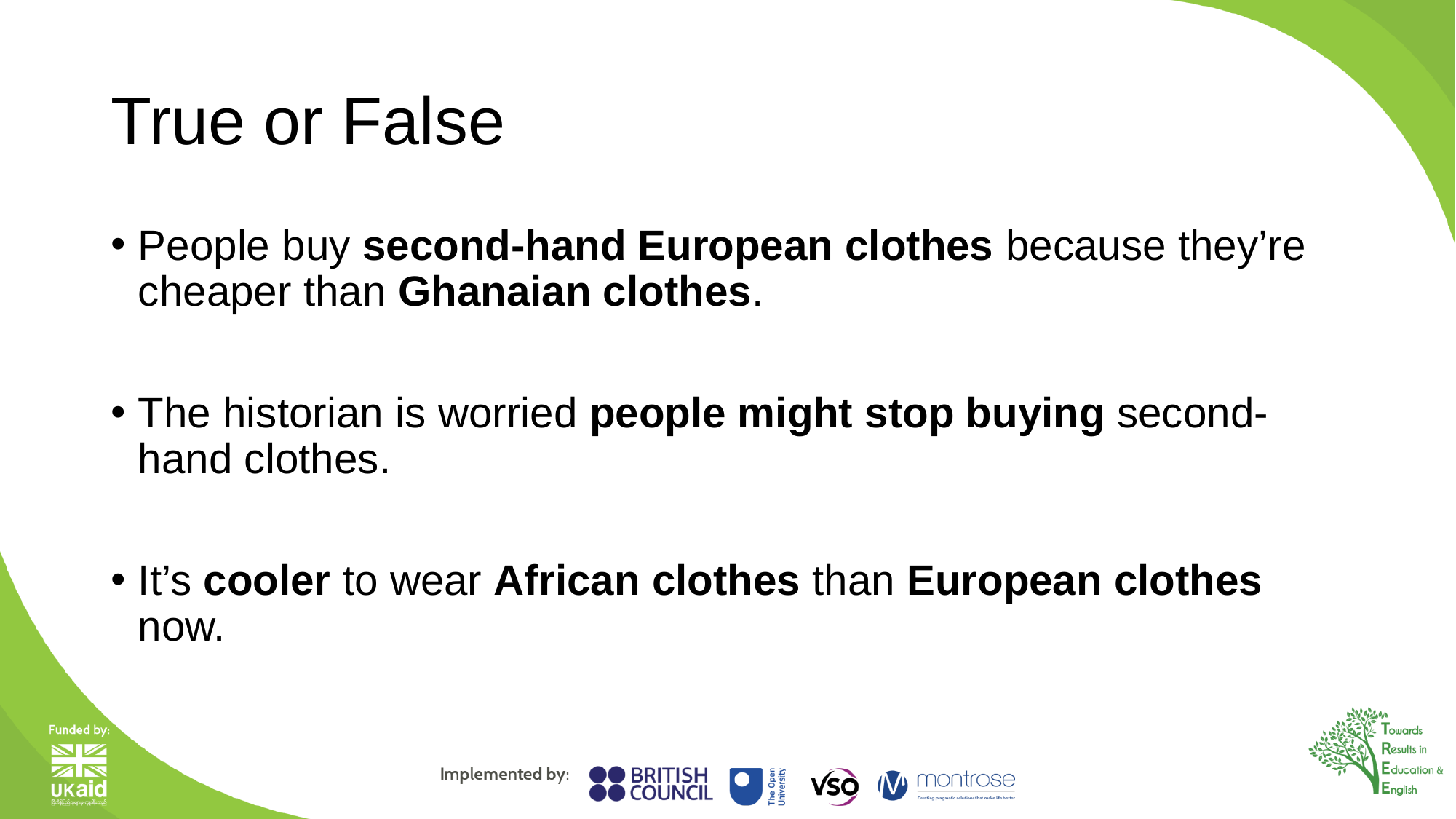

# True or False
People buy second-hand European clothes because they’re cheaper than Ghanaian clothes.

The historian is worried people might stop buying second-hand clothes.

It’s cooler to wear African clothes than European clothes now.